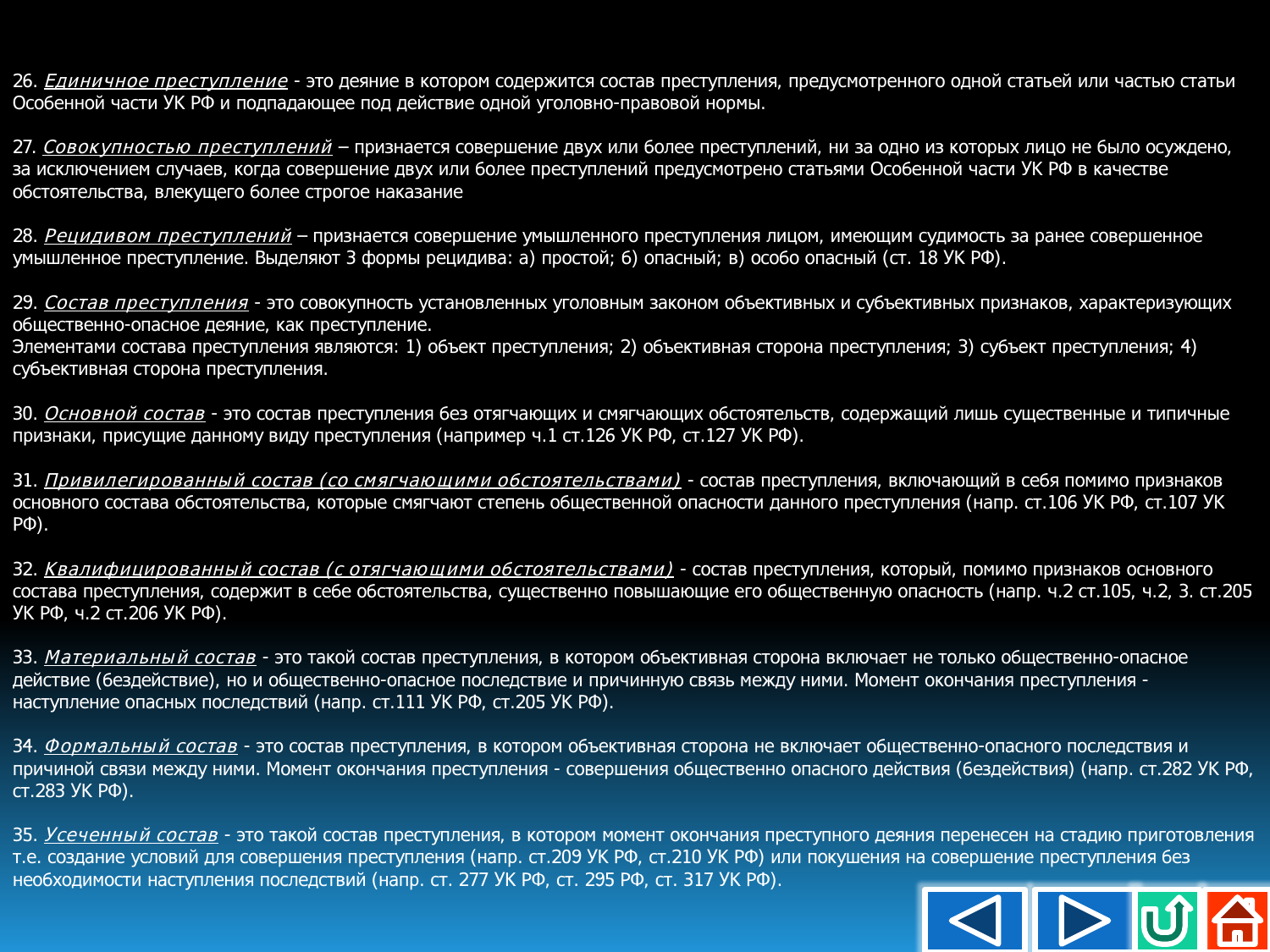

26. Единичное преступление - это деяние в котором содержится состав преступления, предусмотренного одной статьей или частью статьи Особенной части УК РФ и подпадающее под действие одной уголовно-правовой нормы.

27. Совокупностью преступлений – признается совершение двух или более преступлений, ни за одно из которых лицо не было осуждено, за исключением случаев, когда совершение двух или более преступлений предусмотрено статьями Особенной части УК РФ в качестве обстоятельства, влекущего более строгое наказание

28. Рецидивом преступлений – признается совершение умышленного преступления лицом, имеющим судимость за ранее совершенное умышленное преступление. Выделяют 3 формы рецидива: а) простой; б) опасный; в) особо опасный (ст. 18 УК РФ).

29. Состав преступления - это совокупность установленных уголовным законом объективных и субъективных признаков, характеризующих общественно-опасное деяние, как преступление.
Элементами состава преступления являются: 1) объект преступления; 2) объективная сторона преступления; 3) субъект преступления; 4) субъективная сторона преступления.

30. Основной состав - это состав преступления без отягчающих и смягчающих обстоятельств, содержащий лишь существенные и типичные признаки, присущие данному виду преступления (например ч.1 ст.126 УК РФ, ст.127 УК РФ).

31. Привилегированный состав (со смягчающими обстоятельствами) - состав преступления, включающий в себя помимо признаков основного состава обстоятельства, которые смягчают степень общественной опасности данного преступления (напр. ст.106 УК РФ, ст.107 УК РФ).

32. Квалифицированный состав (с отягчающими обстоятельствами) - состав преступления, который, помимо признаков основного состава преступления, содержит в себе обстоятельства, существенно повышающие его общественную опасность (напр. ч.2 ст.105, ч.2, 3. ст.205 УК РФ, ч.2 ст.206 УК РФ).

33. Материальный состав - это такой состав преступления, в котором объективная сторона включает не только общественно-опасное действие (бездействие), но и общественно-опасное последствие и причинную связь между ними. Момент окончания преступления - наступление опасных последствий (напр. ст.111 УК РФ, ст.205 УК РФ).

34. Формальный состав - это состав преступления, в котором объективная сторона не включает общественно-опасного последствия и причиной связи между ними. Момент окончания преступления - совершения общественно опасного действия (бездействия) (напр. ст.282 УК РФ, ст.283 УК РФ).

35. Усеченный состав - это такой состав преступления, в котором момент окончания преступного деяния перенесен на стадию приготовления т.е. создание условий для совершения преступления (напр. ст.209 УК РФ, ст.210 УК РФ) или покушения на совершение преступления без необходимости наступления последствий (напр. ст. 277 УК РФ, ст. 295 РФ, ст. 317 УК РФ).